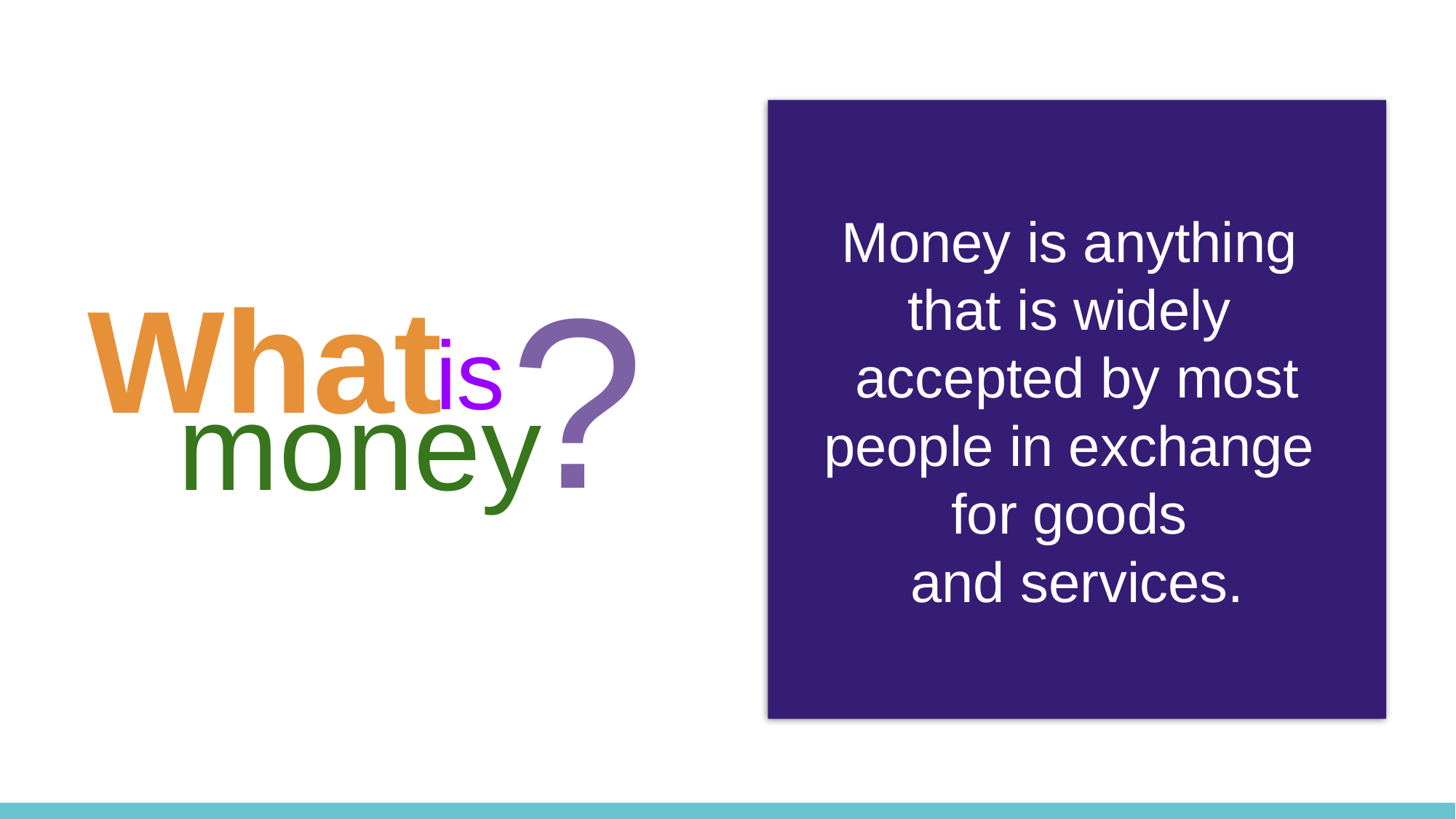

What is money?
Money is anything
that is widely
accepted by most people in exchange
for goods
and services.
?
What
is
money